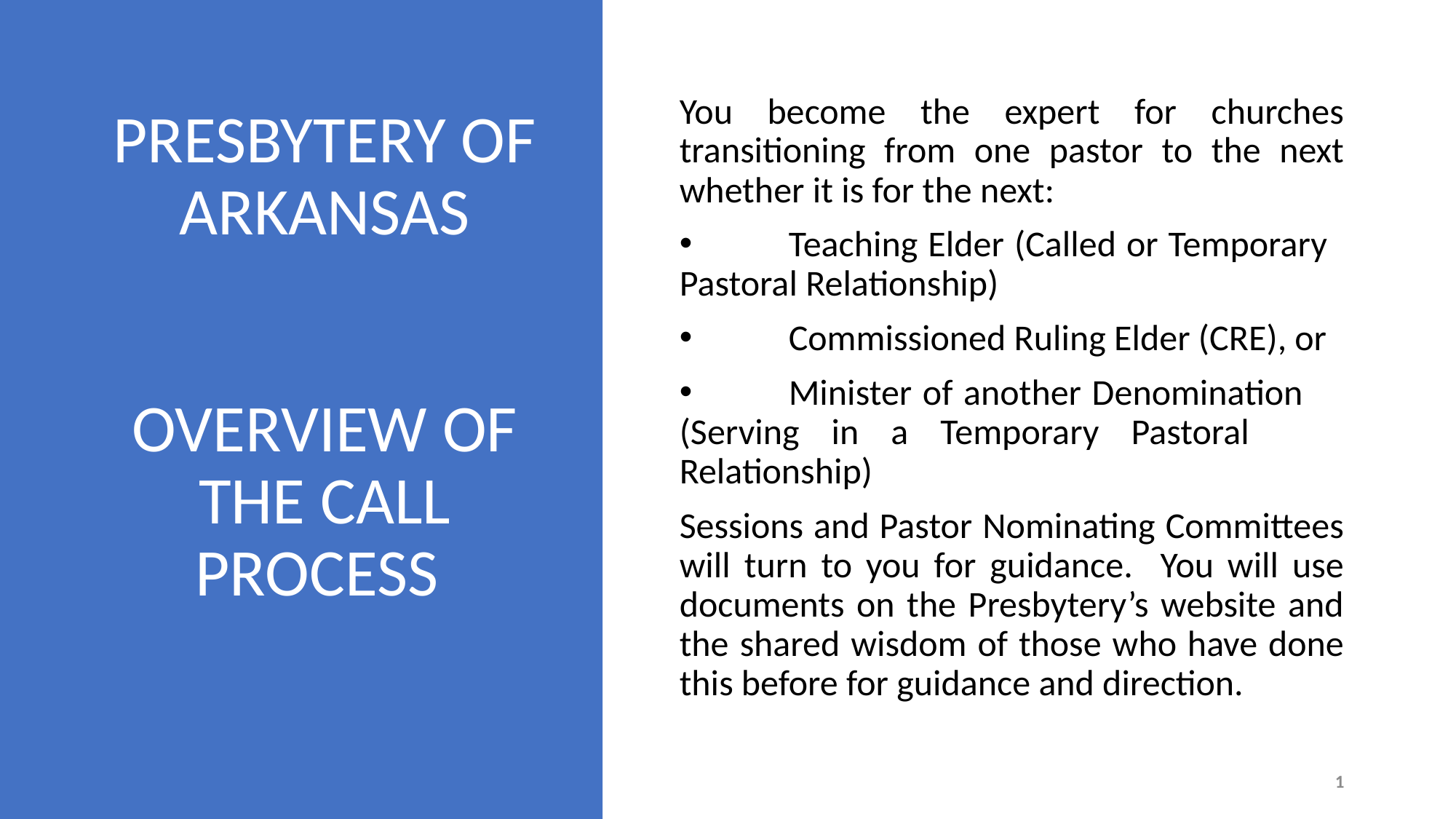

# PRESBYTERY OF ARKANSAS OVERVIEW OF THE CALL PROCESS
You become the expert for churches transitioning from one pastor to the next whether it is for the next:
	Teaching Elder (Called or Temporary 	Pastoral Relationship)
	Commissioned Ruling Elder (CRE), or
	Minister of another Denomination 	(Serving in a Temporary Pastoral 	Relationship)
Sessions and Pastor Nominating Committees will turn to you for guidance.  You will use documents on the Presbytery’s website and the shared wisdom of those who have done this before for guidance and direction.
1